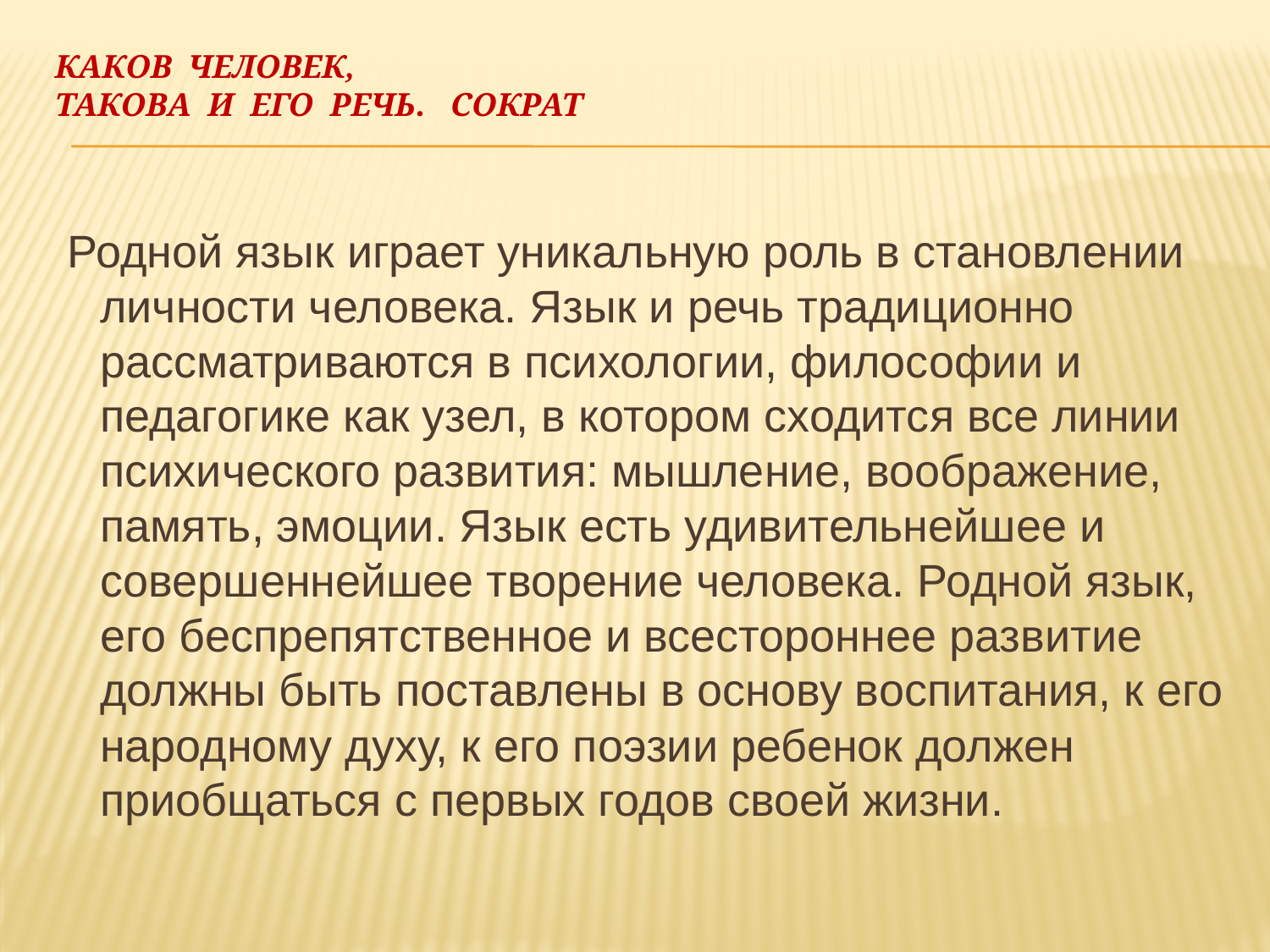

# Каков  человек, такова  и  его  речь.   сократ
 Родной язык играет уникальную роль в становлении личности человека. Язык и речь традиционно рассматриваются в психологии, философии и педагогике как узел, в котором сходится все линии психического развития: мышление, воображение, память, эмоции. Язык есть удивительнейшее и совершеннейшее творение человека. Родной язык, его беспрепятственное и всестороннее развитие должны быть поставлены в основу воспитания, к его народному духу, к его поэзии ребенок должен приобщаться с первых годов своей жизни.